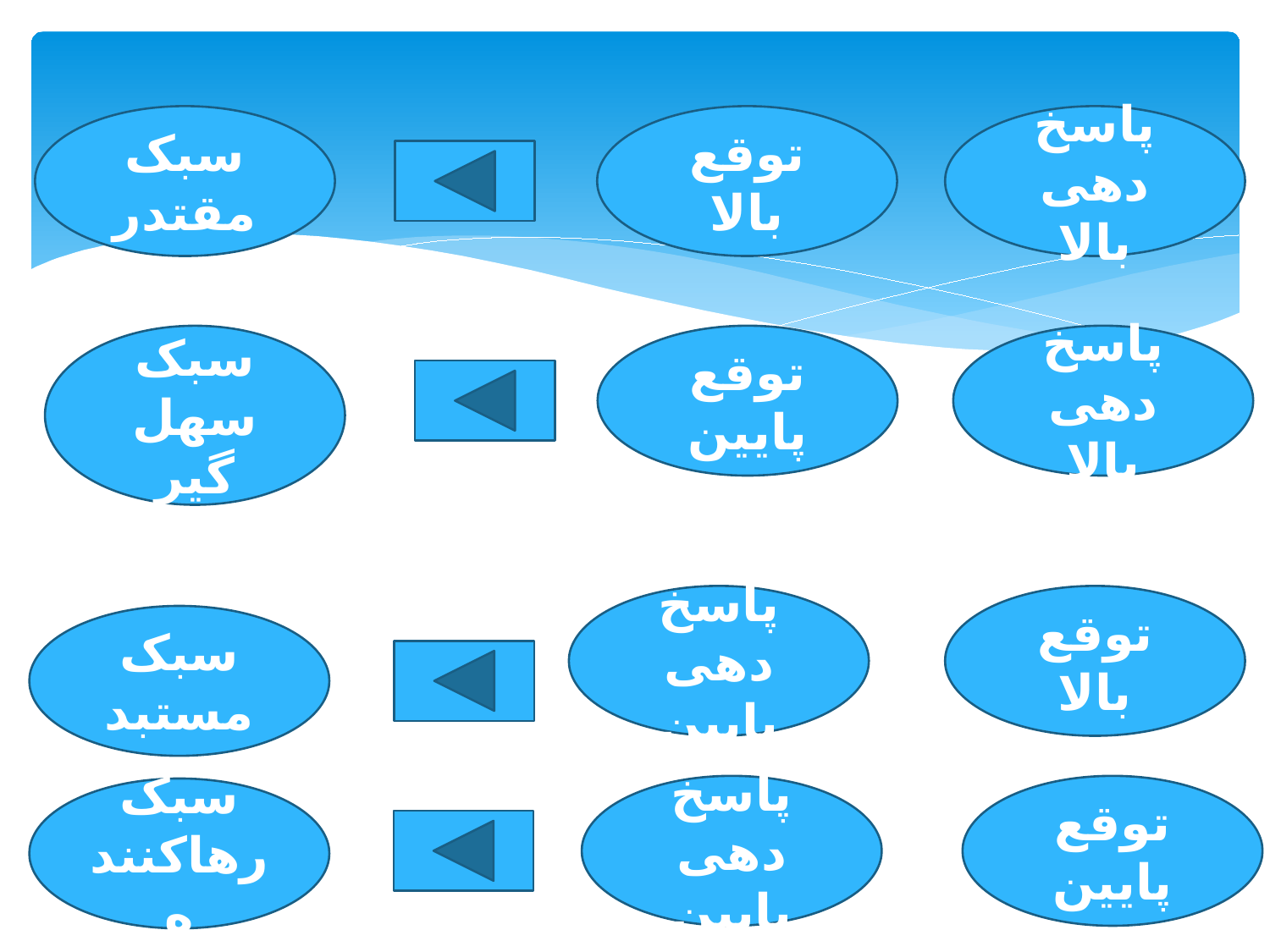

سبک مقتدر
توقع بالا
پاسخ دهی بالا

سبک سهل گیر
توقع پایین
پاسخ دهی بالا

پاسخ دهی پایین
توقع بالا
سبک مستبد

پاسخ دهی پایین
توقع پایین
سبک رهاکننده